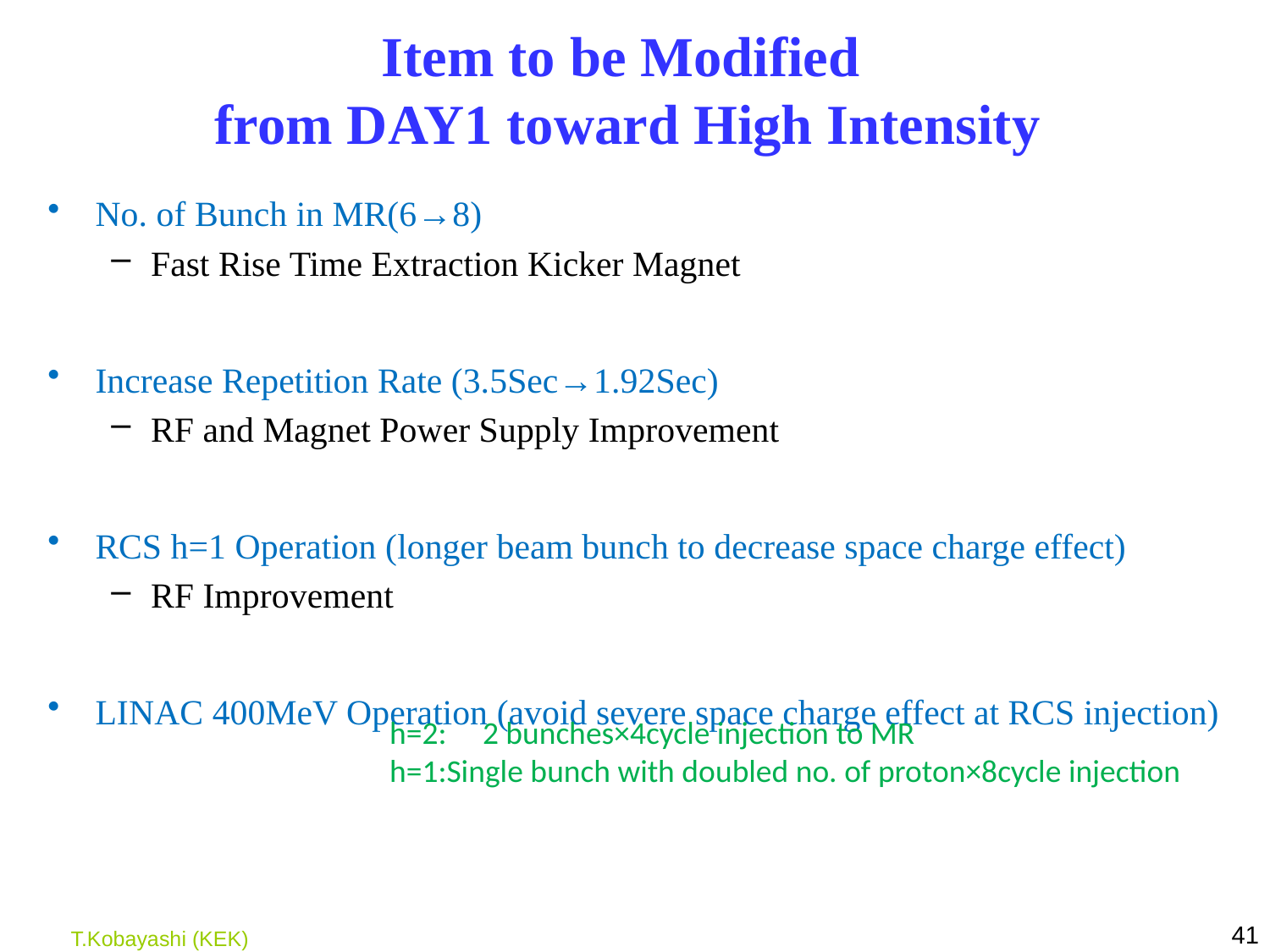

# Item to be Modified from DAY1 toward High Intensity
No. of Bunch in MR(6→8)
Fast Rise Time Extraction Kicker Magnet

Increase Repetition Rate (3.5Sec→1.92Sec)
RF and Magnet Power Supply Improvement

RCS h=1 Operation (longer beam bunch to decrease space charge effect)
RF Improvement

LINAC 400MeV Operation (avoid severe space charge effect at RCS injection)

h=2:     2 bunches×4cycle injection to MR
h=1:Single bunch with doubled no. of proton×8cycle injection
41